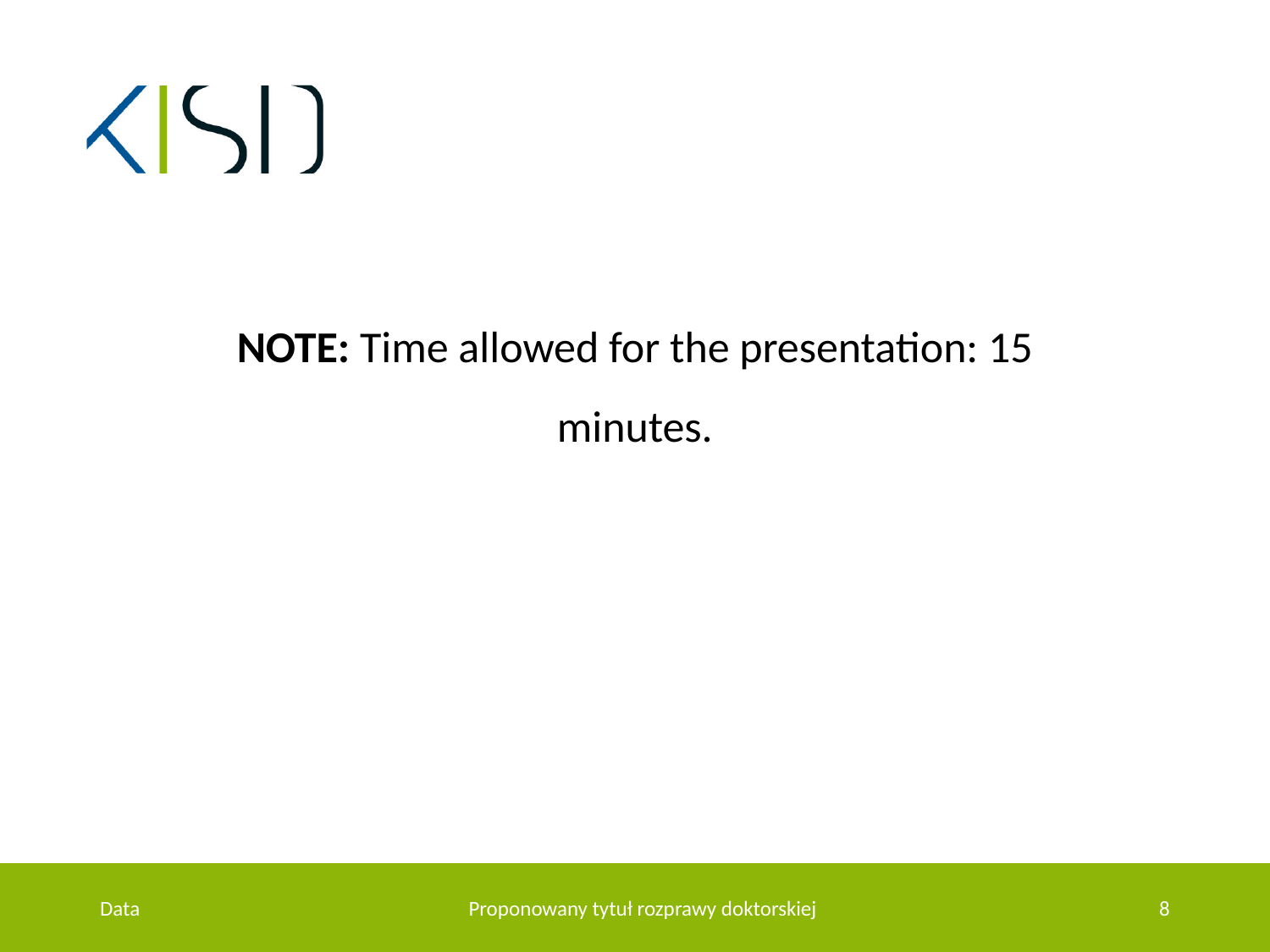

NOTE: Time allowed for the presentation: 15 minutes.
Data
Proponowany tytuł rozprawy doktorskiej
8